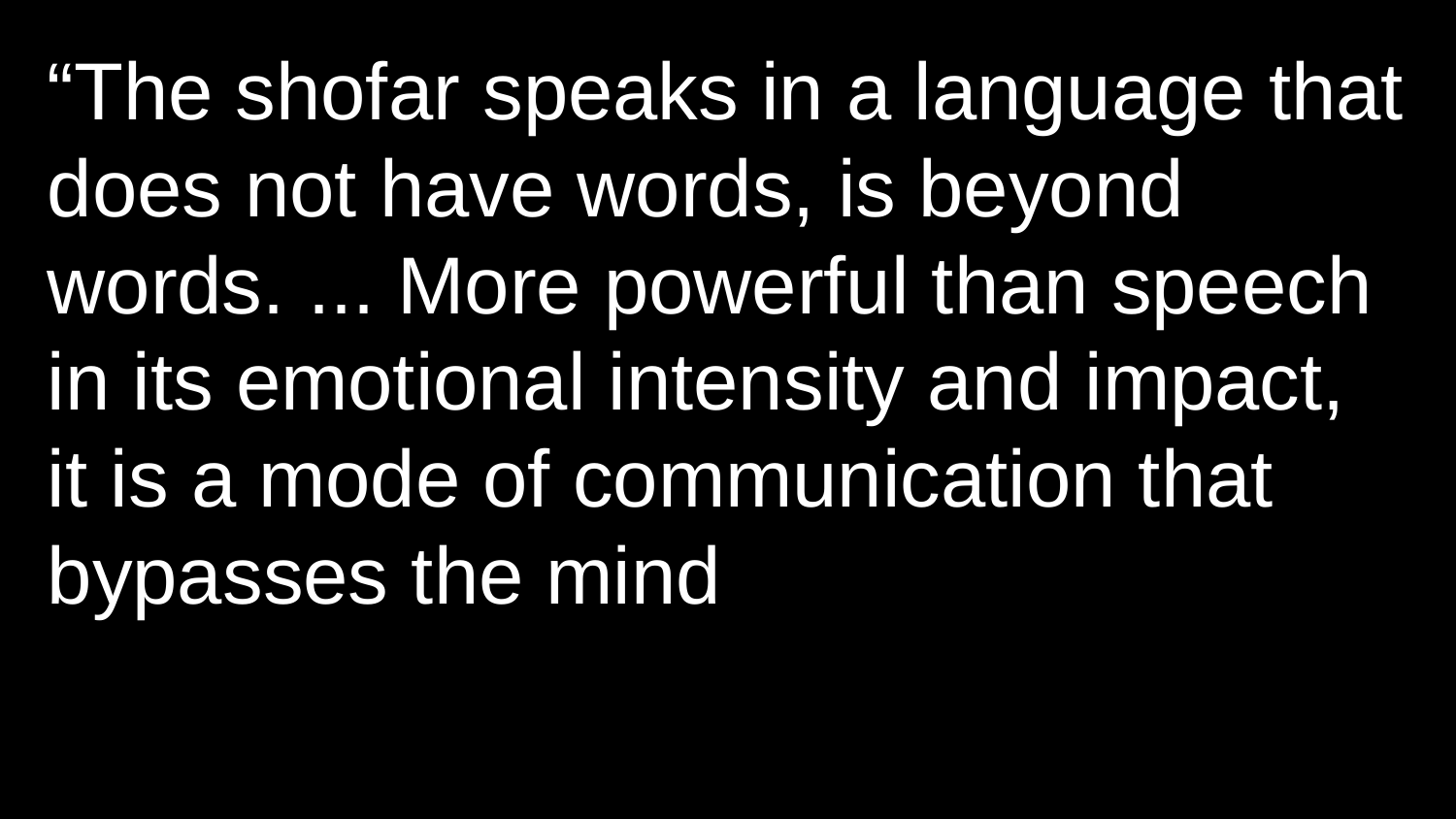

“The shofar speaks in a language that does not have words, is beyond words. ... More powerful than speech in its emotional intensity and impact, it is a mode of communication that bypasses the mind